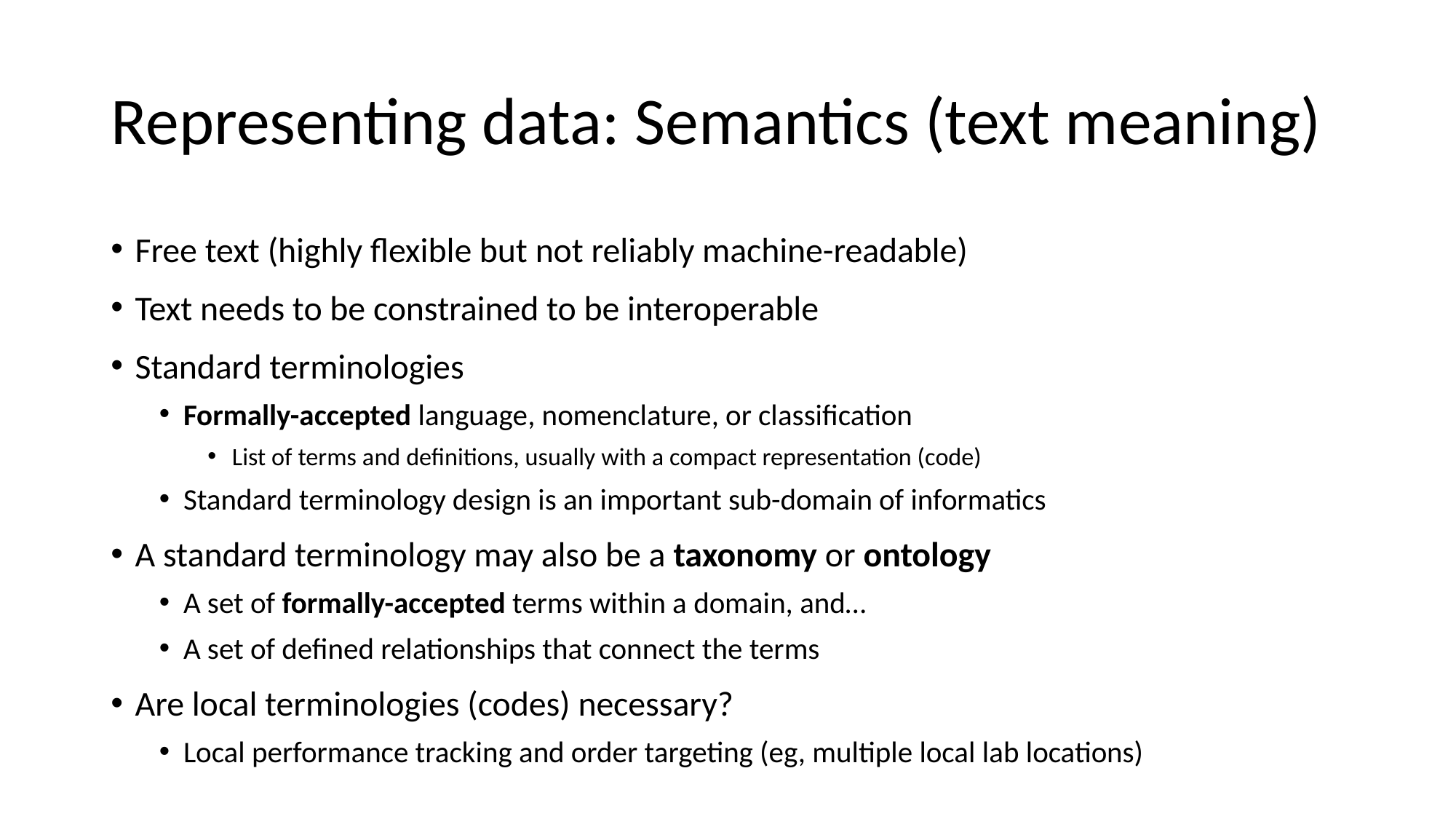

# Representing data: Semantics (text meaning)
Free text (highly flexible but not reliably machine-readable)
Text needs to be constrained to be interoperable
Standard terminologies
Formally-accepted language, nomenclature, or classification
List of terms and definitions, usually with a compact representation (code)
Standard terminology design is an important sub-domain of informatics
A standard terminology may also be a taxonomy or ontology
A set of formally-accepted terms within a domain, and…
A set of defined relationships that connect the terms
Are local terminologies (codes) necessary?
Local performance tracking and order targeting (eg, multiple local lab locations)